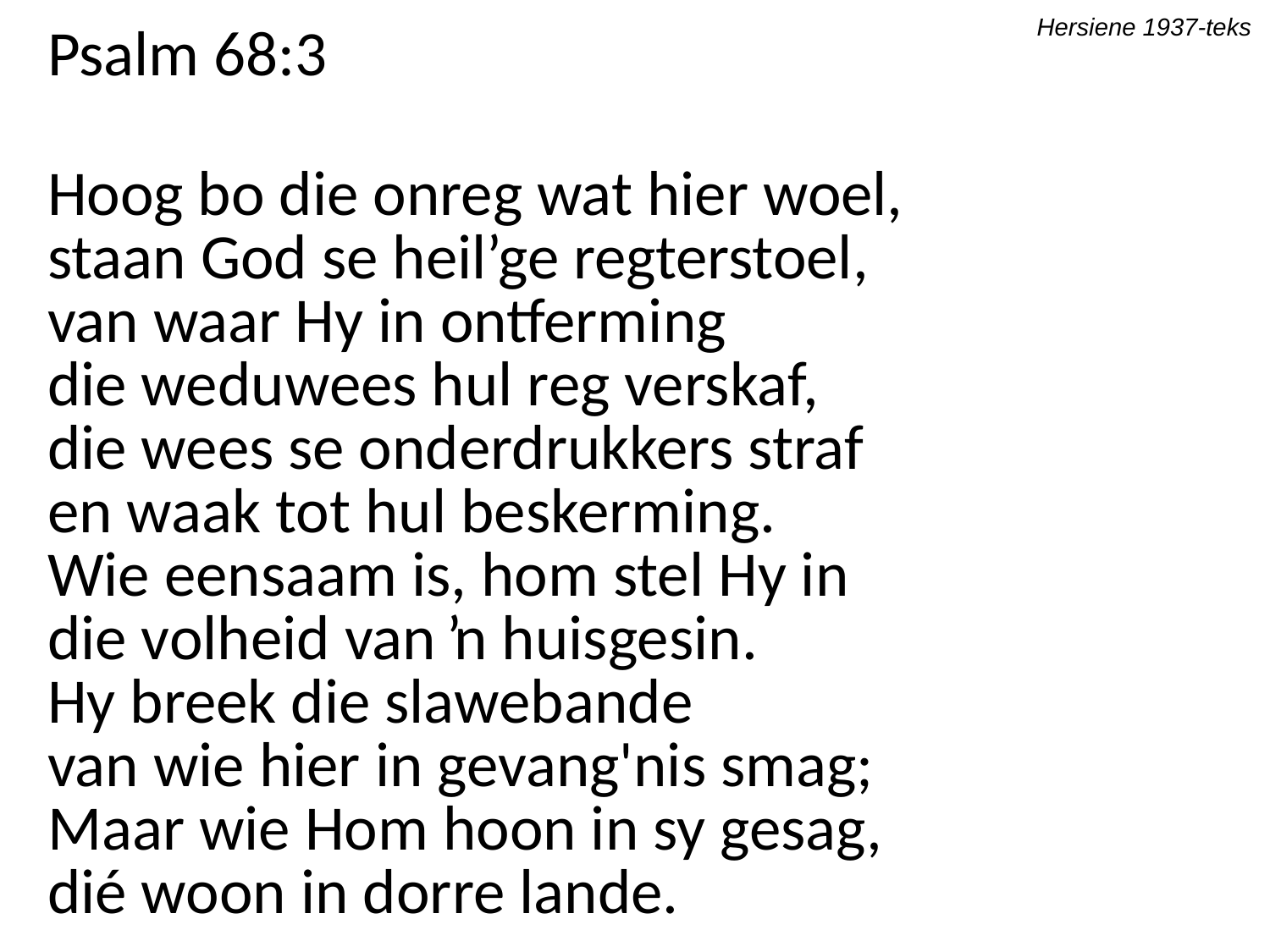

Hersiene 1937-teks
Psalm 68:3

Hoog bo die onreg wat hier woel,
staan God se heil’ge regterstoel,
van waar Hy in ontferming
die weduwees hul reg verskaf,
die wees se onderdrukkers straf
en waak tot hul beskerming.
Wie eensaam is, hom stel Hy in
die volheid van ŉ huisgesin.
Hy breek die slawebande
van wie hier in gevang'nis smag;
Maar wie Hom hoon in sy gesag,
dié woon in dorre lande.